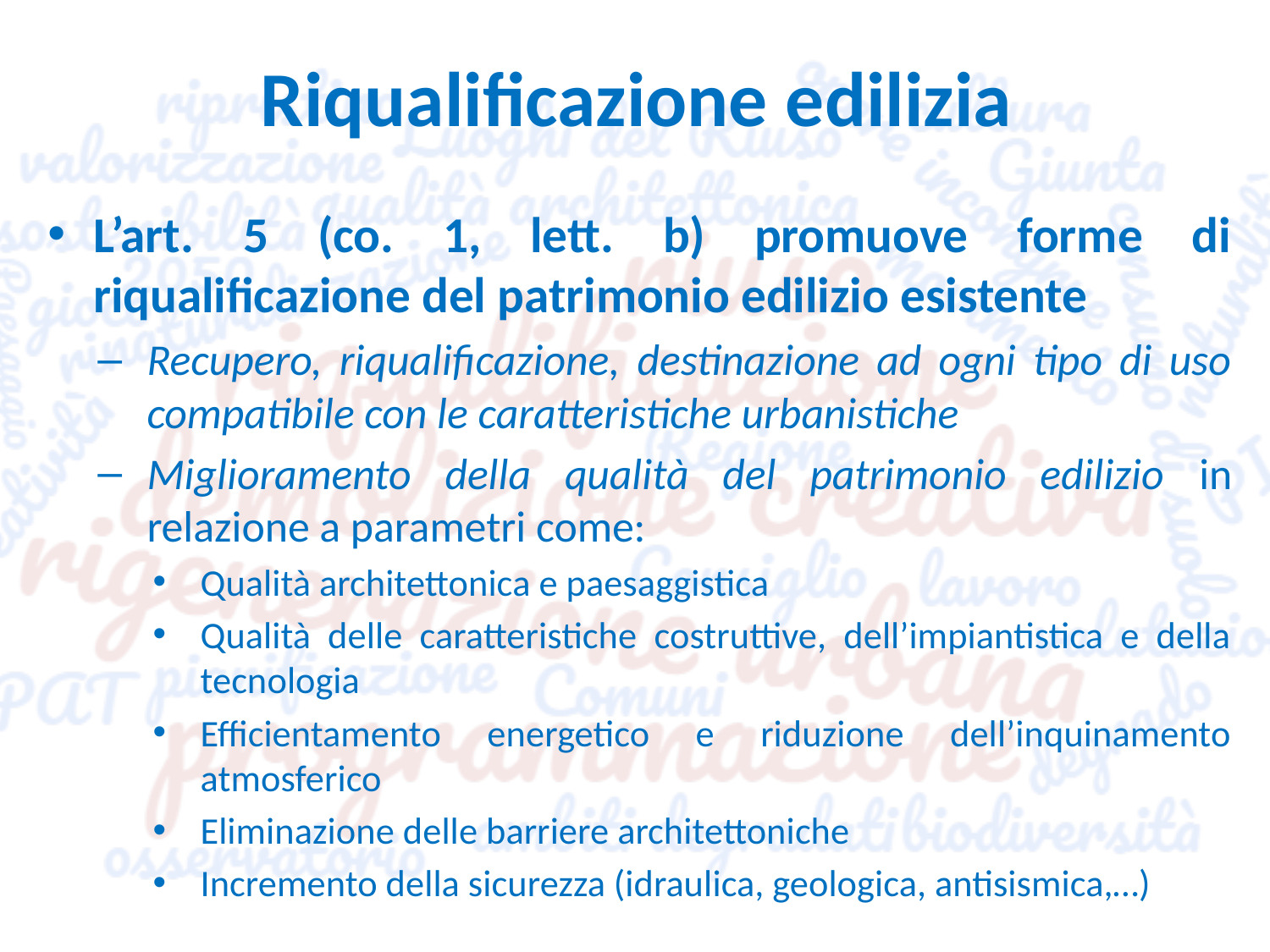

# Riqualificazione edilizia
L’art. 5 (co. 1, lett. b) promuove forme di riqualificazione del patrimonio edilizio esistente
Recupero, riqualificazione, destinazione ad ogni tipo di uso compatibile con le caratteristiche urbanistiche
Miglioramento della qualità del patrimonio edilizio in relazione a parametri come:
Qualità architettonica e paesaggistica
Qualità delle caratteristiche costruttive, dell’impiantistica e della tecnologia
Efficientamento energetico e riduzione dell’inquinamento atmosferico
Eliminazione delle barriere architettoniche
Incremento della sicurezza (idraulica, geologica, antisismica,…)